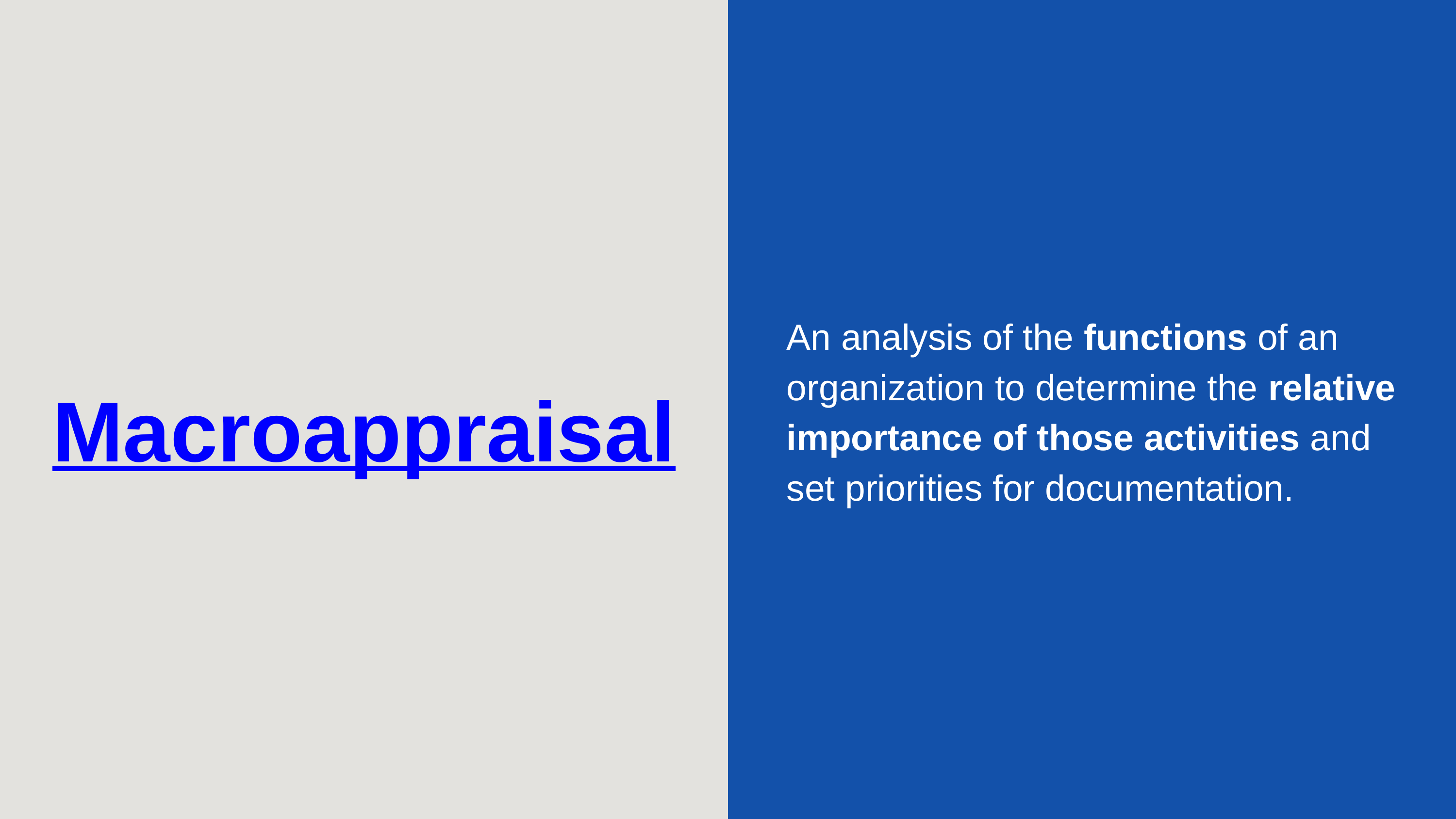

An analysis of the functions of an organization to determine the relative importance of those activities and set priorities for documentation.

Macroappraisal